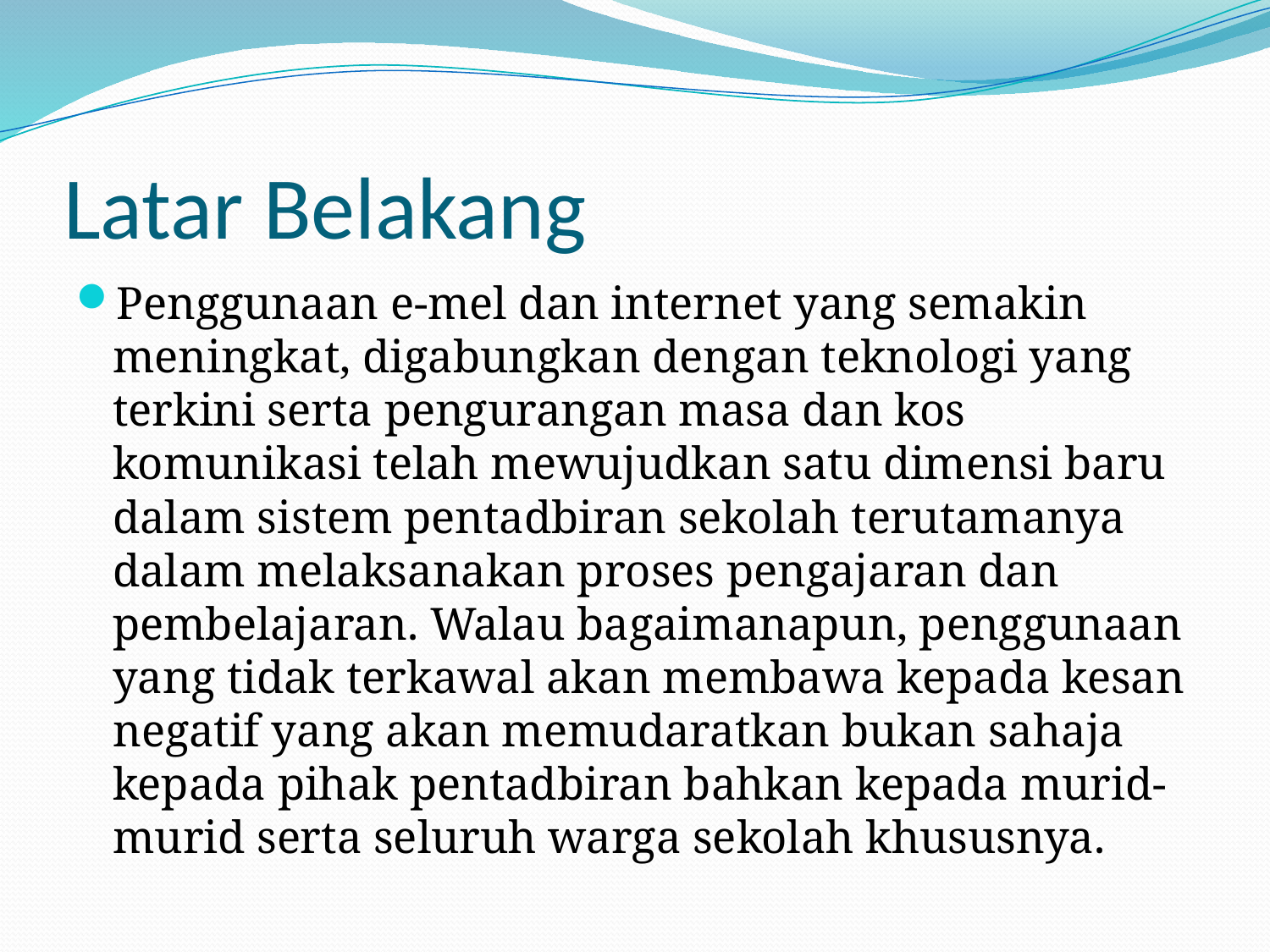

# Latar Belakang
Penggunaan e-mel dan internet yang semakin meningkat, digabungkan dengan teknologi yang terkini serta pengurangan masa dan kos komunikasi telah mewujudkan satu dimensi baru dalam sistem pentadbiran sekolah terutamanya dalam melaksanakan proses pengajaran dan pembelajaran. Walau bagaimanapun, penggunaan yang tidak terkawal akan membawa kepada kesan negatif yang akan memudaratkan bukan sahaja kepada pihak pentadbiran bahkan kepada murid-murid serta seluruh warga sekolah khususnya.